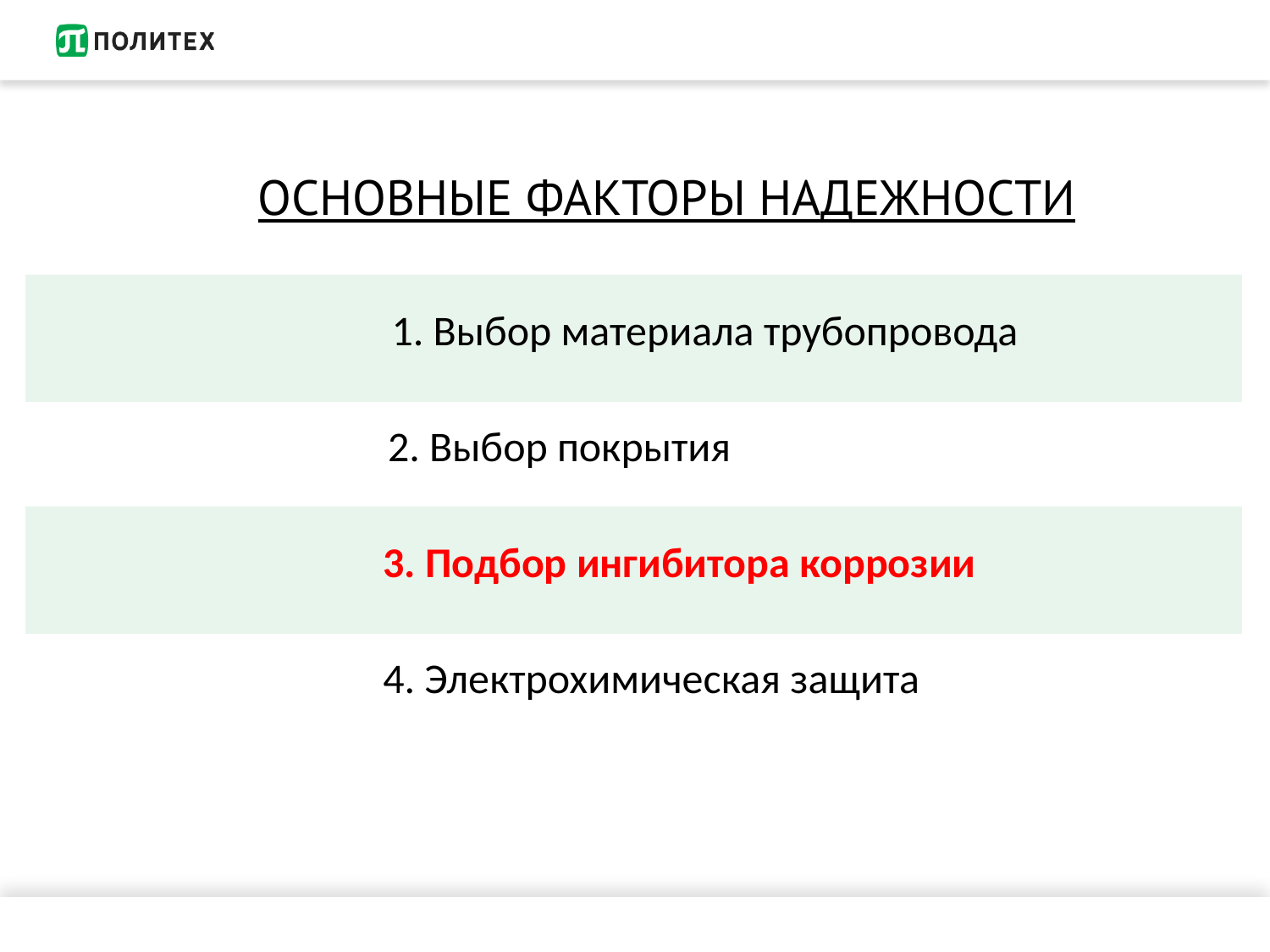

# ОСНОВНЫЕ ФАКТОРЫ НАДЕЖНОСТИ

1. Выбор материала трубопровода
2. Выбор покрытия

3. Подбор ингибитора коррозии
4. Электрохимическая защита